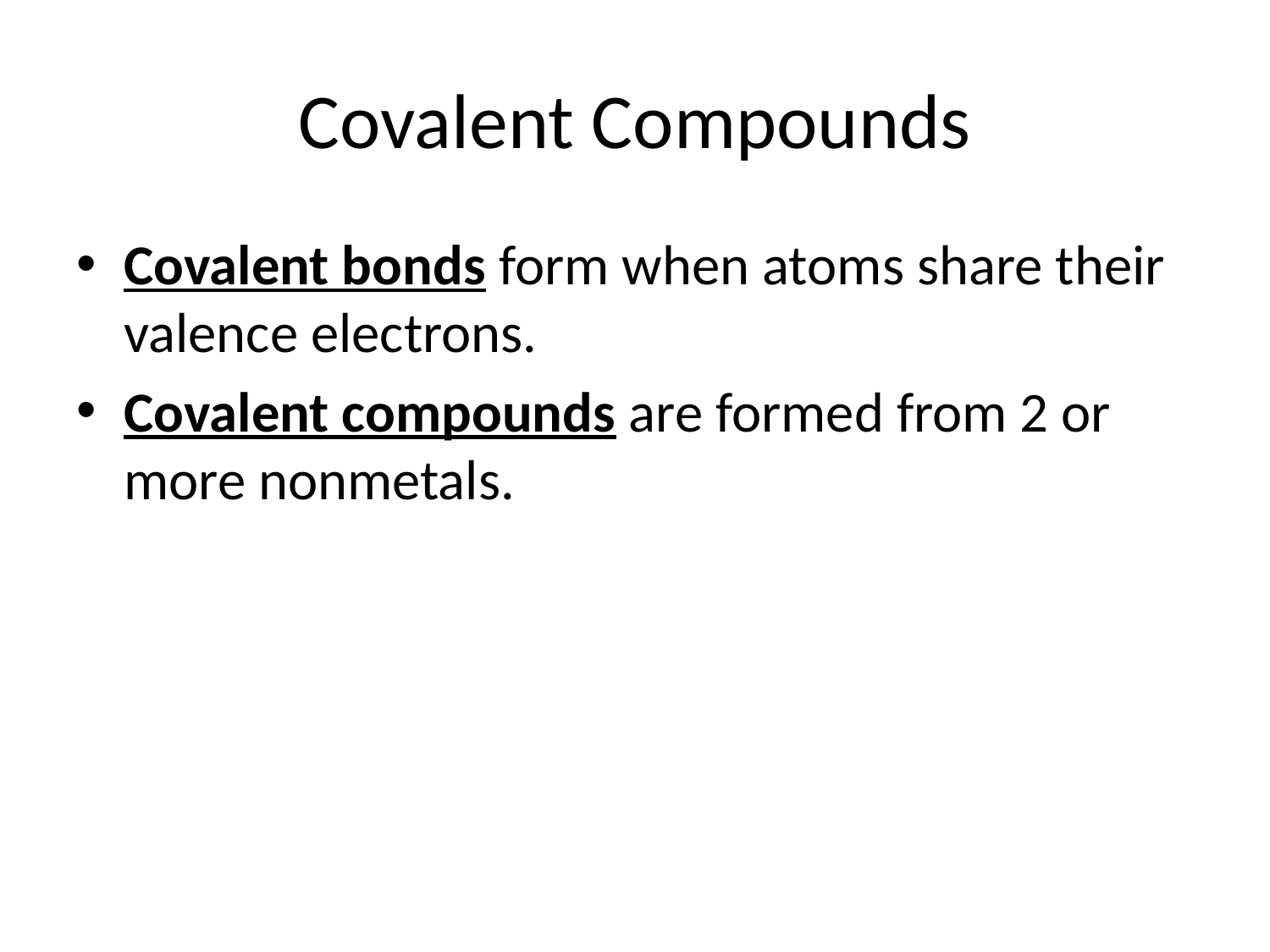

# Covalent Compounds
Covalent bonds form when atoms share their valence electrons.
Covalent compounds are formed from 2 or more nonmetals.